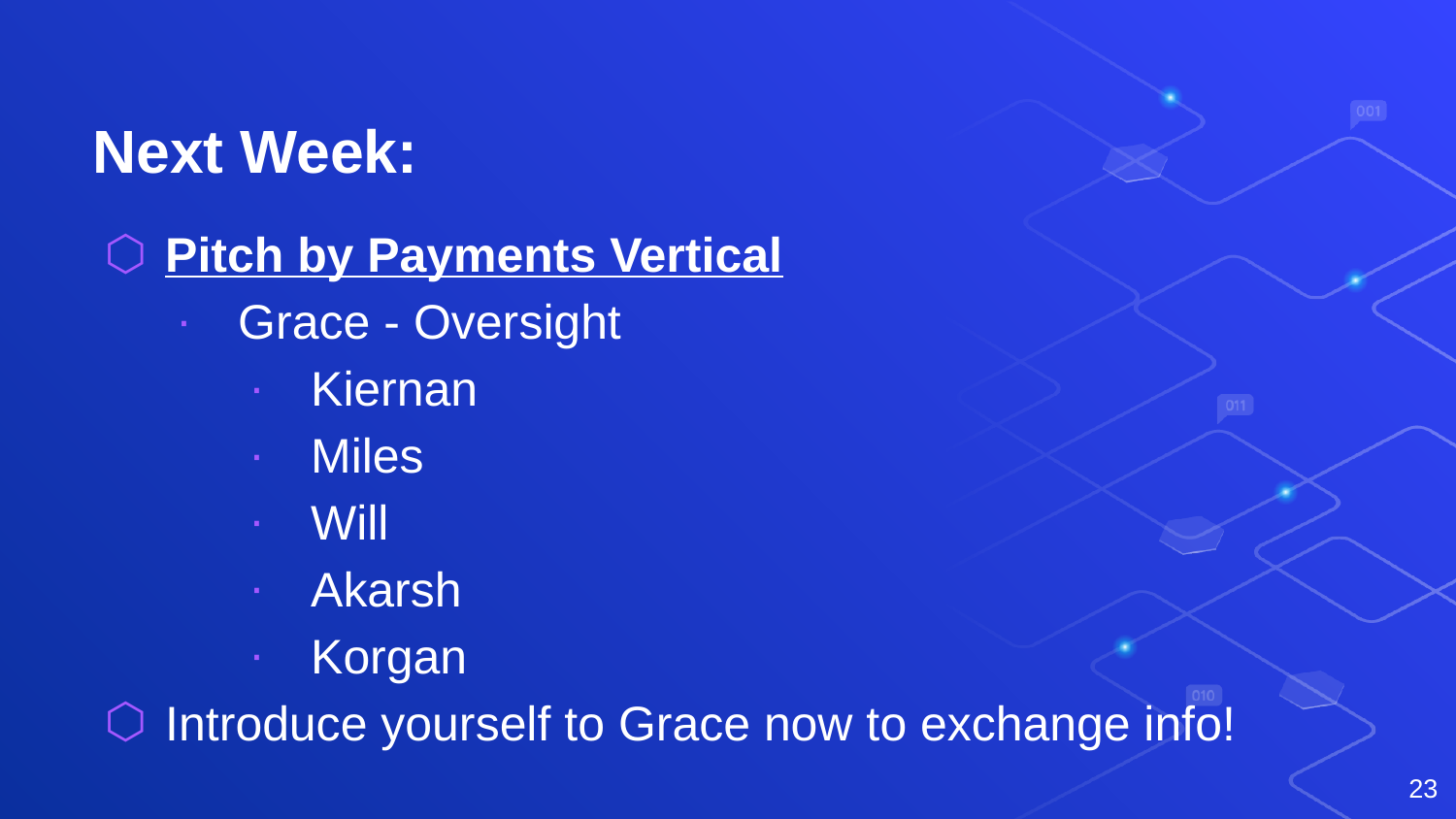

# Next Week:

Pitch by Payments Vertical
Grace - Oversight
Kiernan
Miles
Will
Akarsh
Korgan
Introduce yourself to Grace now to exchange info!
23